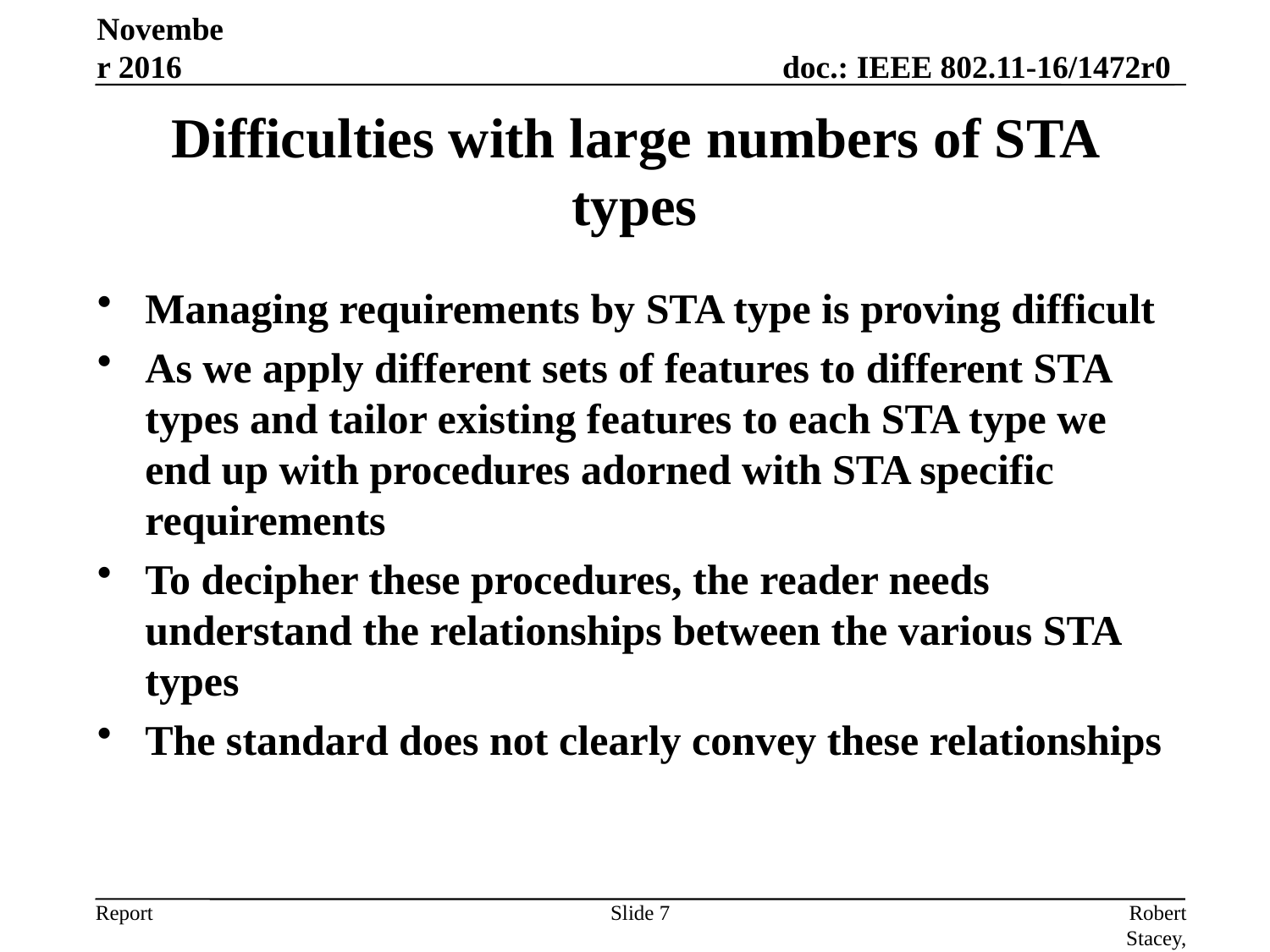

November 2016
# Difficulties with large numbers of STA types
Managing requirements by STA type is proving difficult
As we apply different sets of features to different STA types and tailor existing features to each STA type we end up with procedures adorned with STA specific requirements
To decipher these procedures, the reader needs understand the relationships between the various STA types
The standard does not clearly convey these relationships
Slide 7
Robert Stacey, Intel